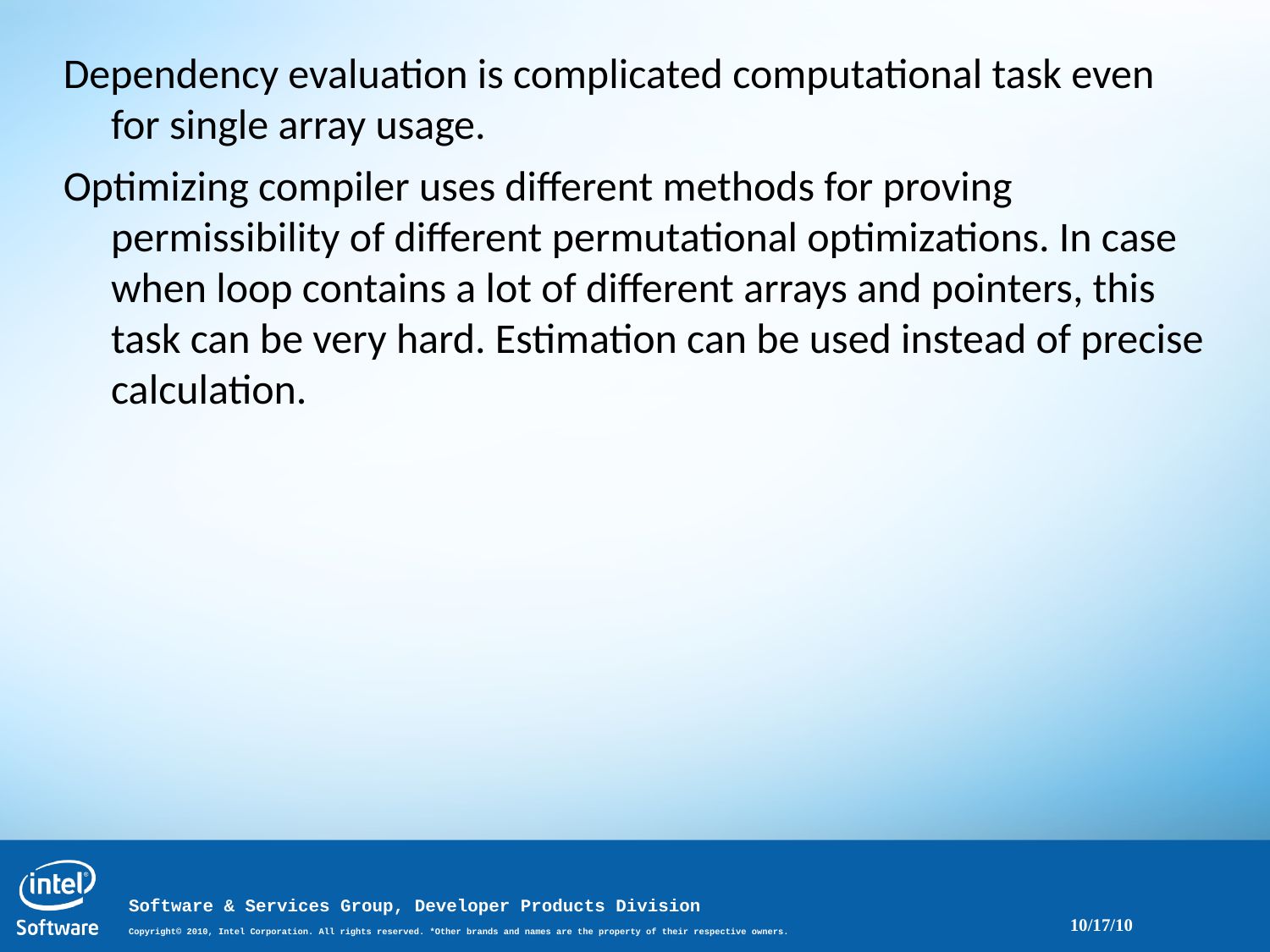

Dependency evaluation is complicated computational task even for single array usage.
Optimizing compiler uses different methods for proving permissibility of different permutational optimizations. In case when loop contains a lot of different arrays and pointers, this task can be very hard. Estimation can be used instead of precise calculation.
10/17/10